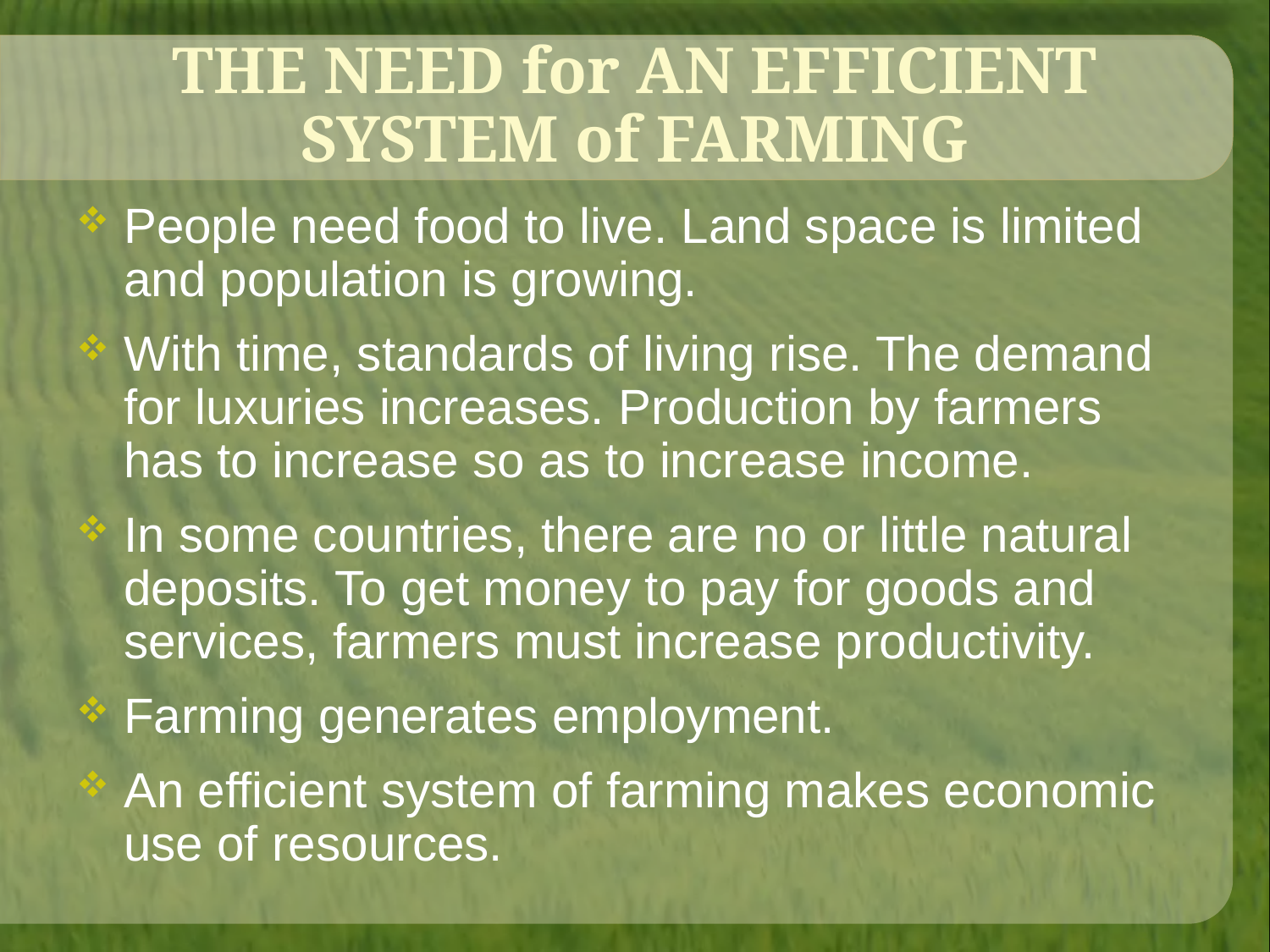

# THE NEED for AN EFFICIENT SYSTEM of FARMING
People need food to live. Land space is limited and population is growing.
With time, standards of living rise. The demand for luxuries increases. Production by farmers has to increase so as to increase income.
In some countries, there are no or little natural deposits. To get money to pay for goods and services, farmers must increase productivity.
Farming generates employment.
An efficient system of farming makes economic use of resources.